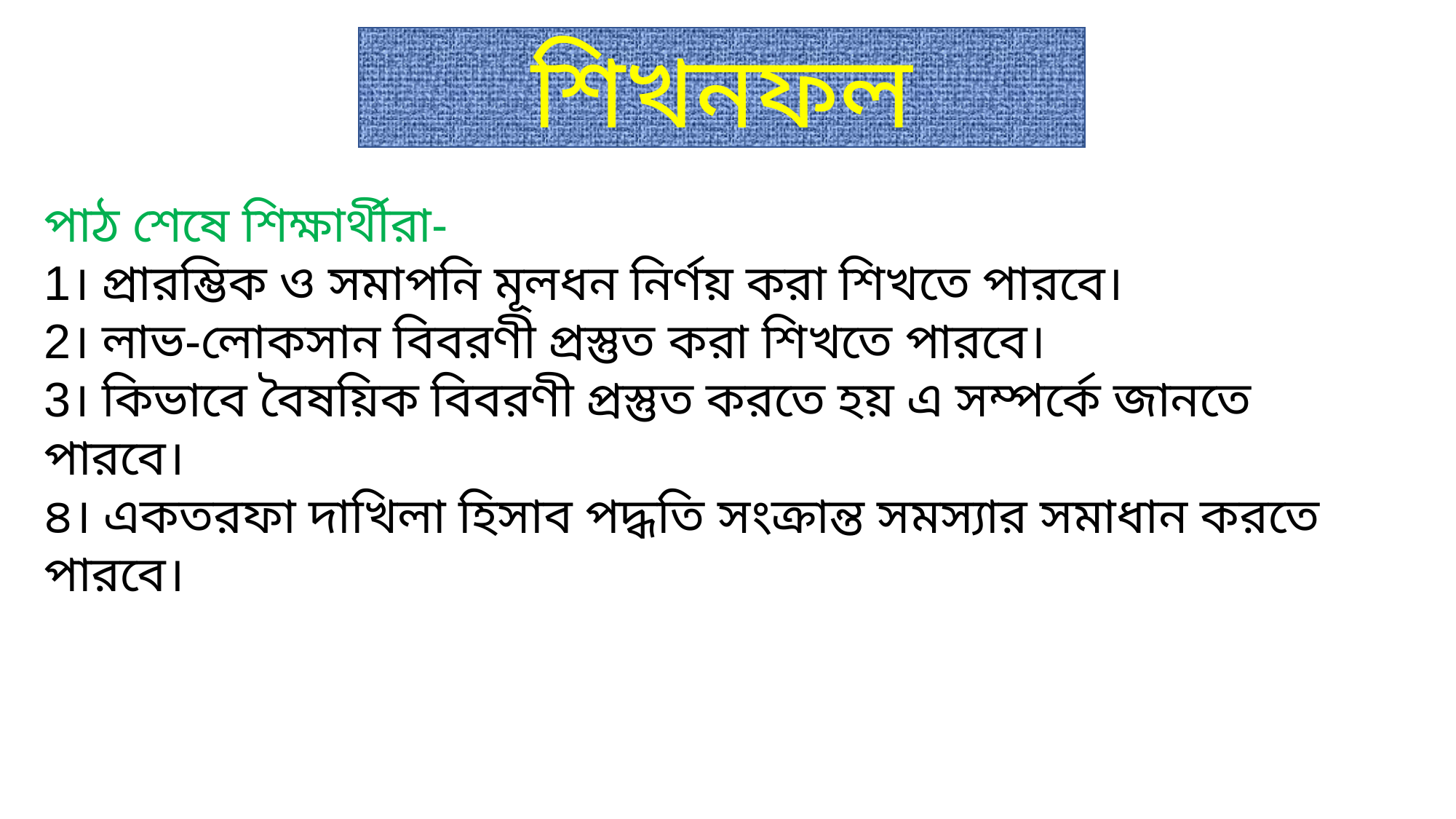

শিখনফল
পাঠ শেষে শিক্ষার্থীরা-
1। প্রারম্ভিক ও সমাপনি মূলধন নির্ণয় করা শিখতে পারবে।
2। লাভ-লোকসান বিবরণী প্রস্তুত করা শিখতে পারবে।
3। কিভাবে বৈষয়িক বিবরণী প্রস্তুত করতে হয় এ সম্পর্কে জানতে পারবে।
৪। একতরফা দাখিলা হিসাব পদ্ধতি সংক্রান্ত সমস্যার সমাধান করতে পারবে।